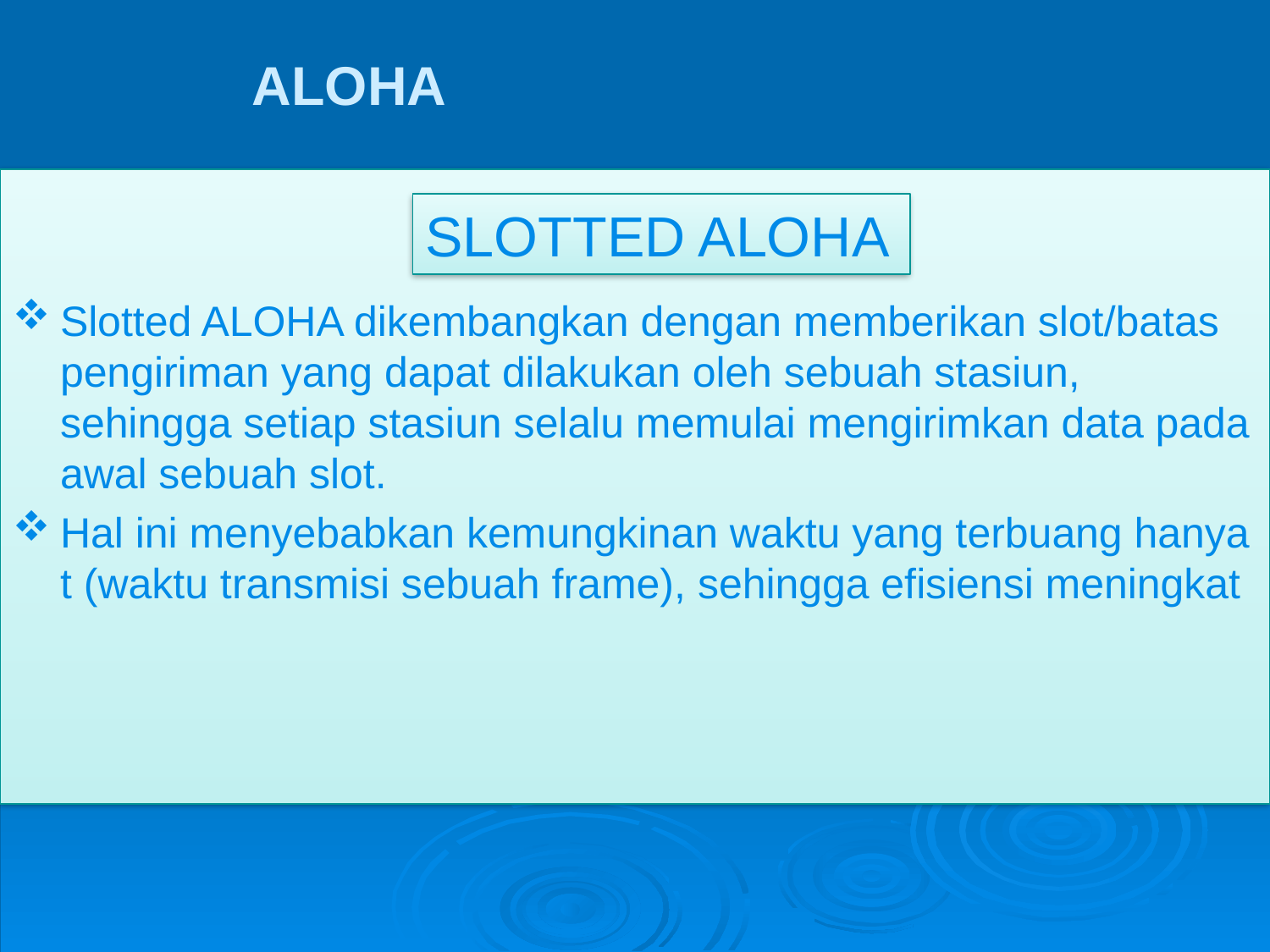

ALOHA

Slotted ALOHA dikembangkan dengan memberikan slot/batas pengiriman yang dapat dilakukan oleh sebuah stasiun, sehingga setiap stasiun selalu memulai mengirimkan data pada awal sebuah slot.
Hal ini menyebabkan kemungkinan waktu yang terbuang hanya t (waktu transmisi sebuah frame), sehingga efisiensi meningkat

SLOTTED ALOHA